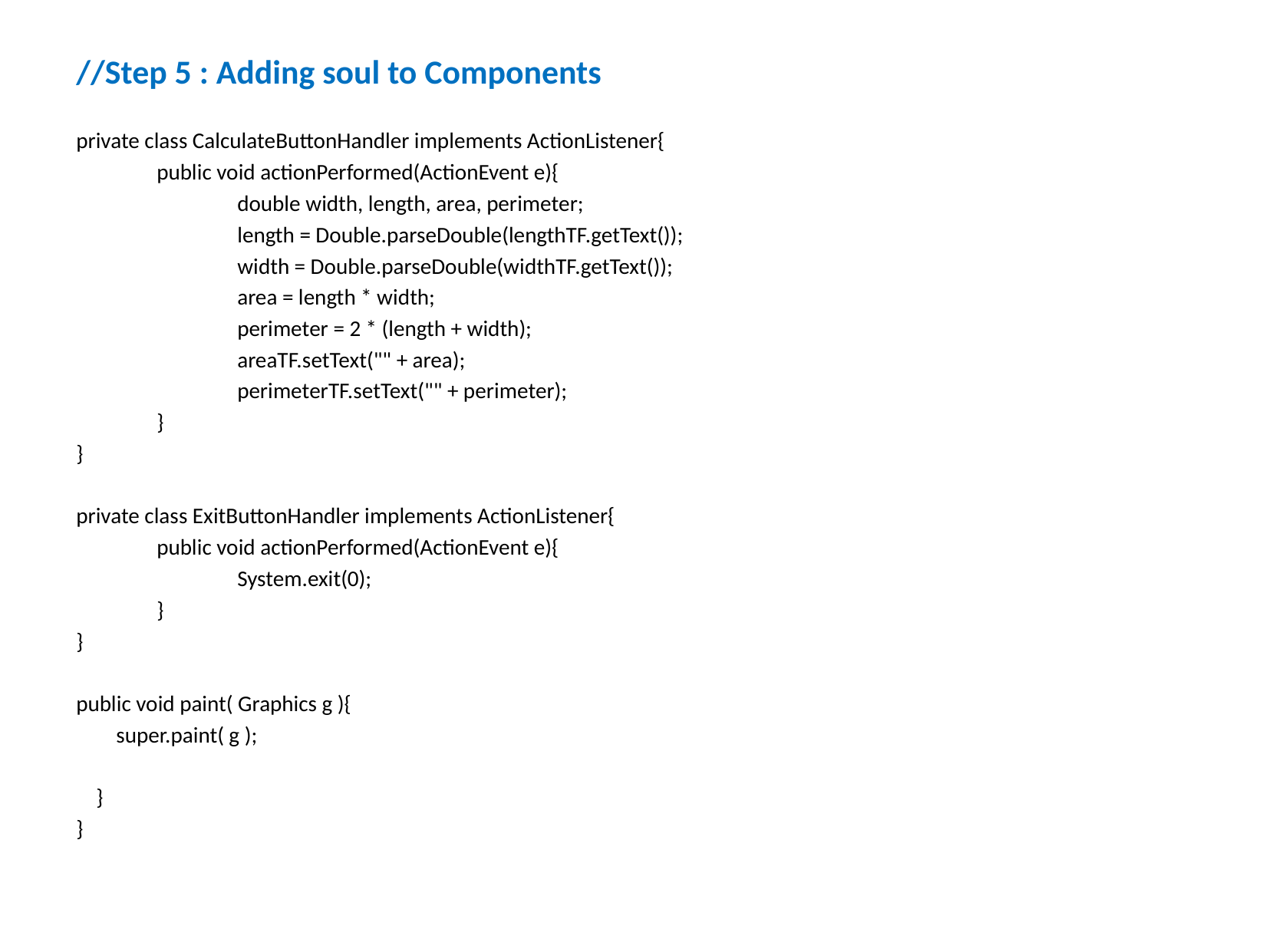

//Step 5 : Adding soul to Components

private class CalculateButtonHandler implements ActionListener{
	public void actionPerformed(ActionEvent e){
		double width, length, area, perimeter;
		length = Double.parseDouble(lengthTF.getText());
		width = Double.parseDouble(widthTF.getText());
		area = length * width;
		perimeter = 2 * (length + width);
		areaTF.setText("" + area);
		perimeterTF.setText("" + perimeter);
	}
}

private class ExitButtonHandler implements ActionListener{
	public void actionPerformed(ActionEvent e){
		System.exit(0);
	}
}

public void paint( Graphics g ){
        super.paint( g );

    }
}